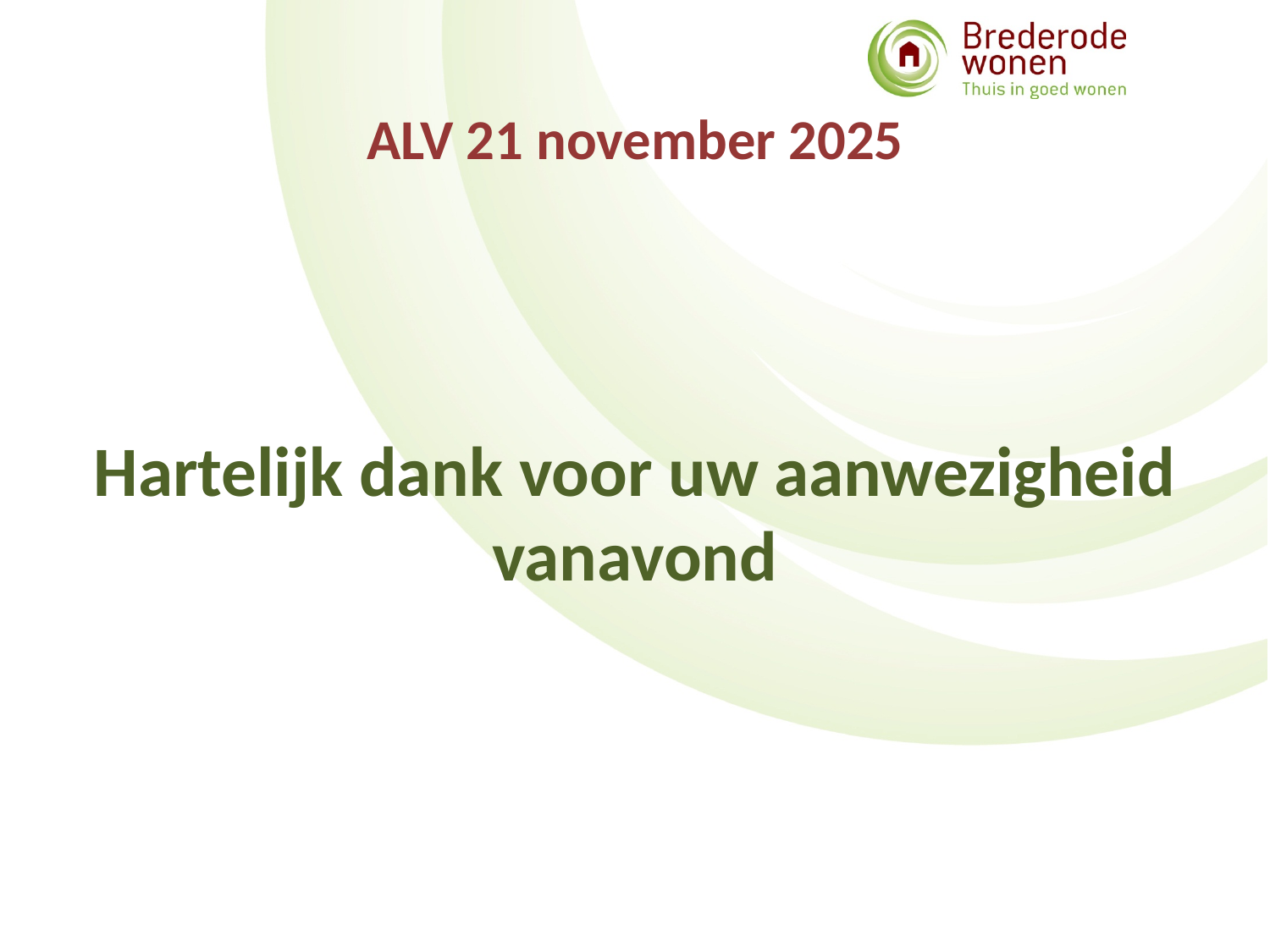

# ALV 21 november 2025

Hartelijk dank voor uw aanwezigheid vanavond